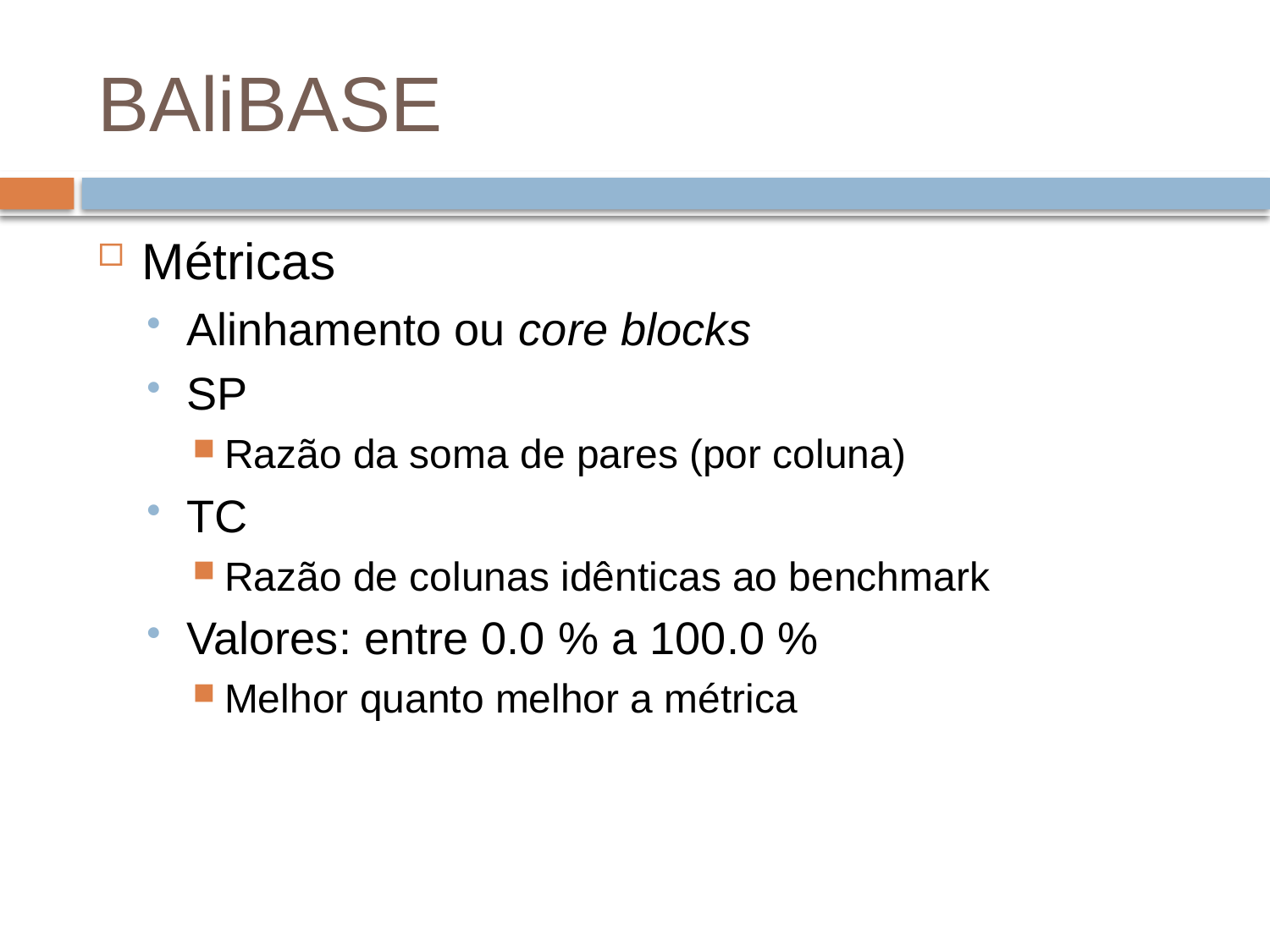

# BAliBASE
Métricas
Alinhamento ou core blocks
SP
Razão da soma de pares (por coluna)
TC
Razão de colunas idênticas ao benchmark
Valores: entre 0.0 % a 100.0 %
Melhor quanto melhor a métrica